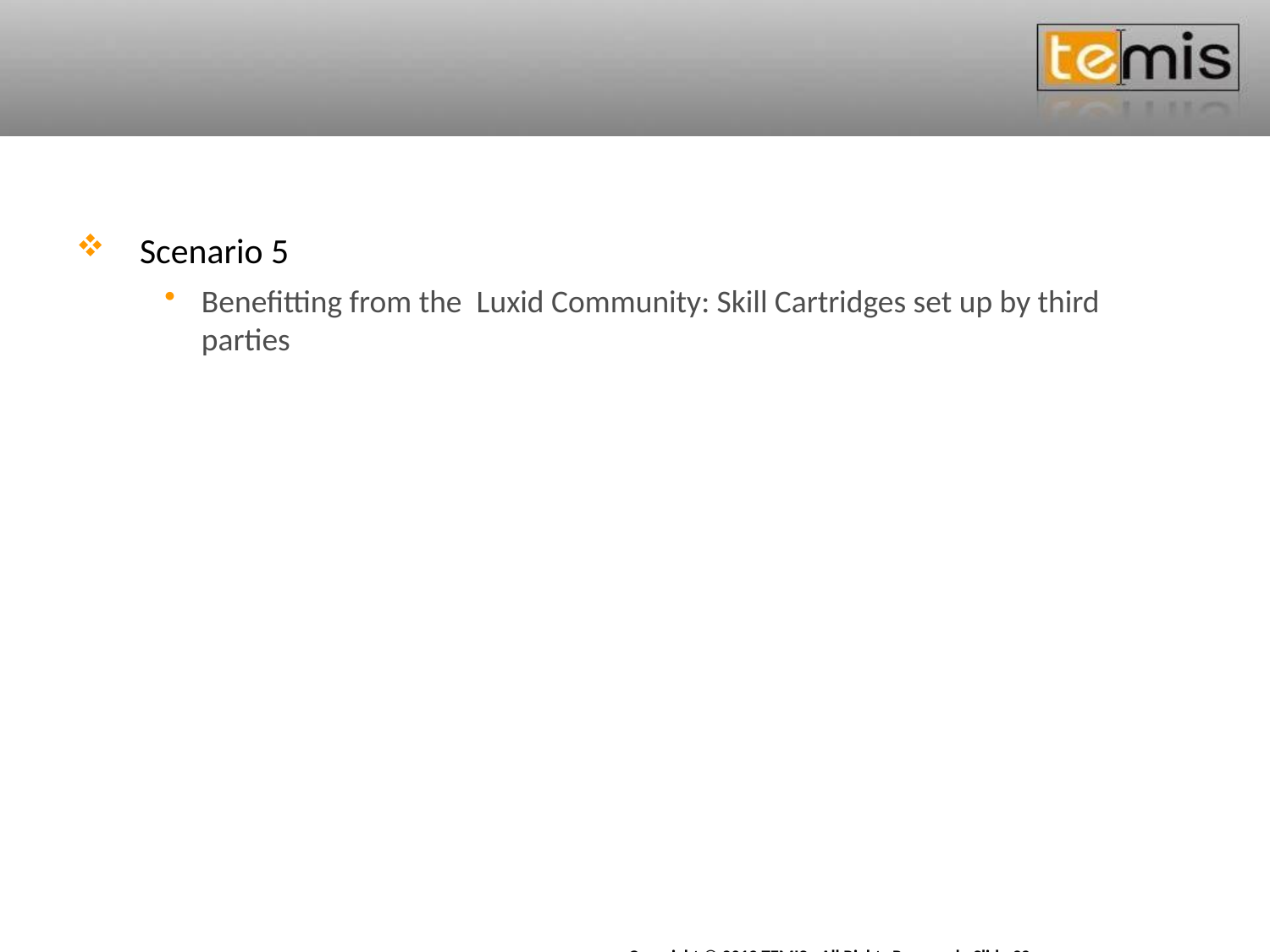

#
Scenario 5
Benefitting from the  Luxid Community: Skill Cartridges set up by third parties